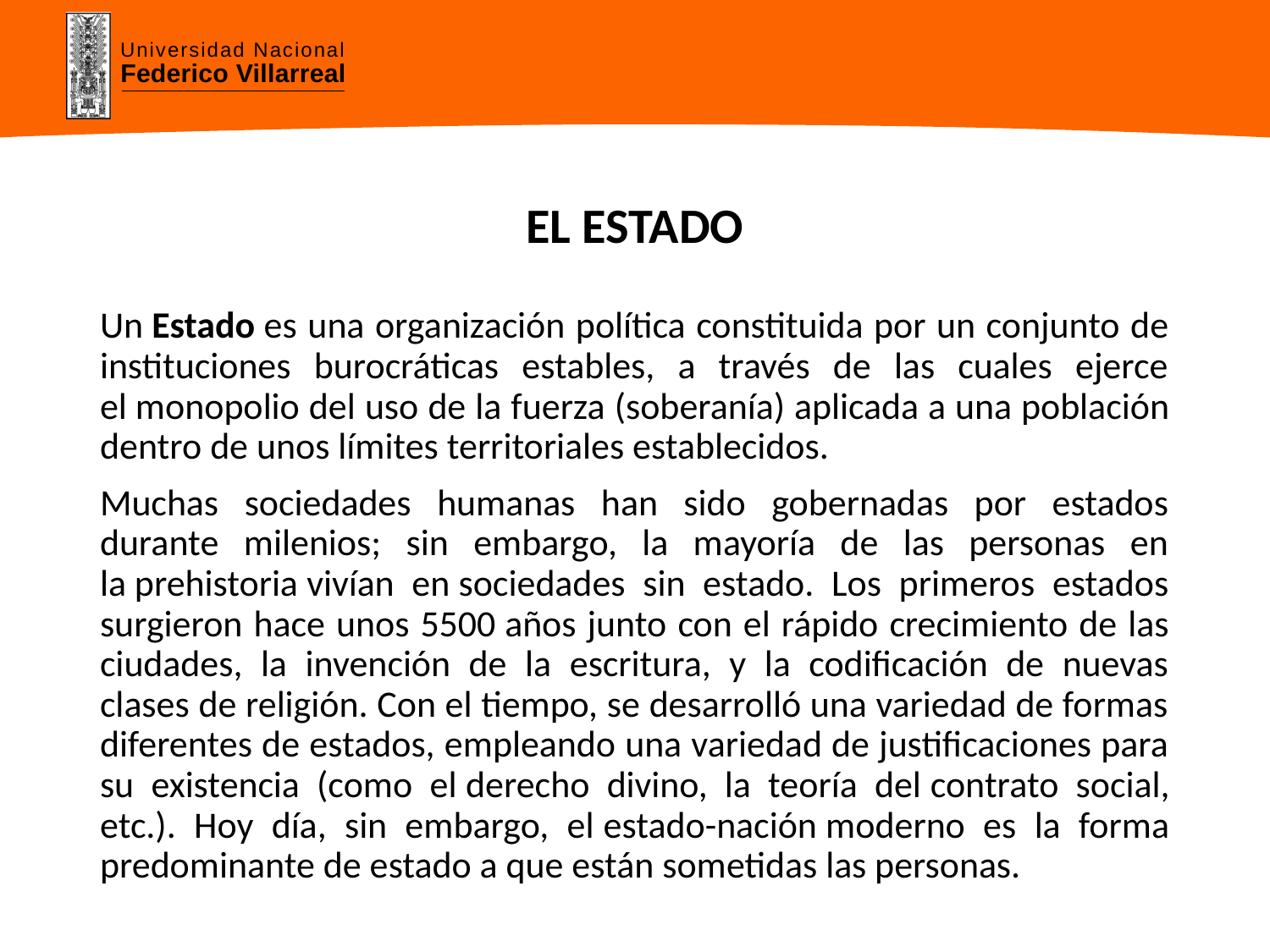

# EL ESTADO
Un Estado es una organización política constituida por un conjunto de instituciones burocráticas estables, a través de las cuales ejerce el monopolio del uso de la fuerza (soberanía) aplicada a una población dentro de unos límites territoriales establecidos.
Muchas sociedades humanas han sido gobernadas por estados durante milenios; sin embargo, la mayoría de las personas en la prehistoria vivían en sociedades sin estado. Los primeros estados surgieron hace unos 5500 años junto con el rápido crecimiento de las ciudades, la invención de la escritura, y la codificación de nuevas clases de religión. Con el tiempo, se desarrolló una variedad de formas diferentes de estados, empleando una variedad de justificaciones para su existencia (como el derecho divino, la teoría del contrato social, etc.). Hoy día, sin embargo, el estado-nación moderno es la forma predominante de estado a que están sometidas las personas.